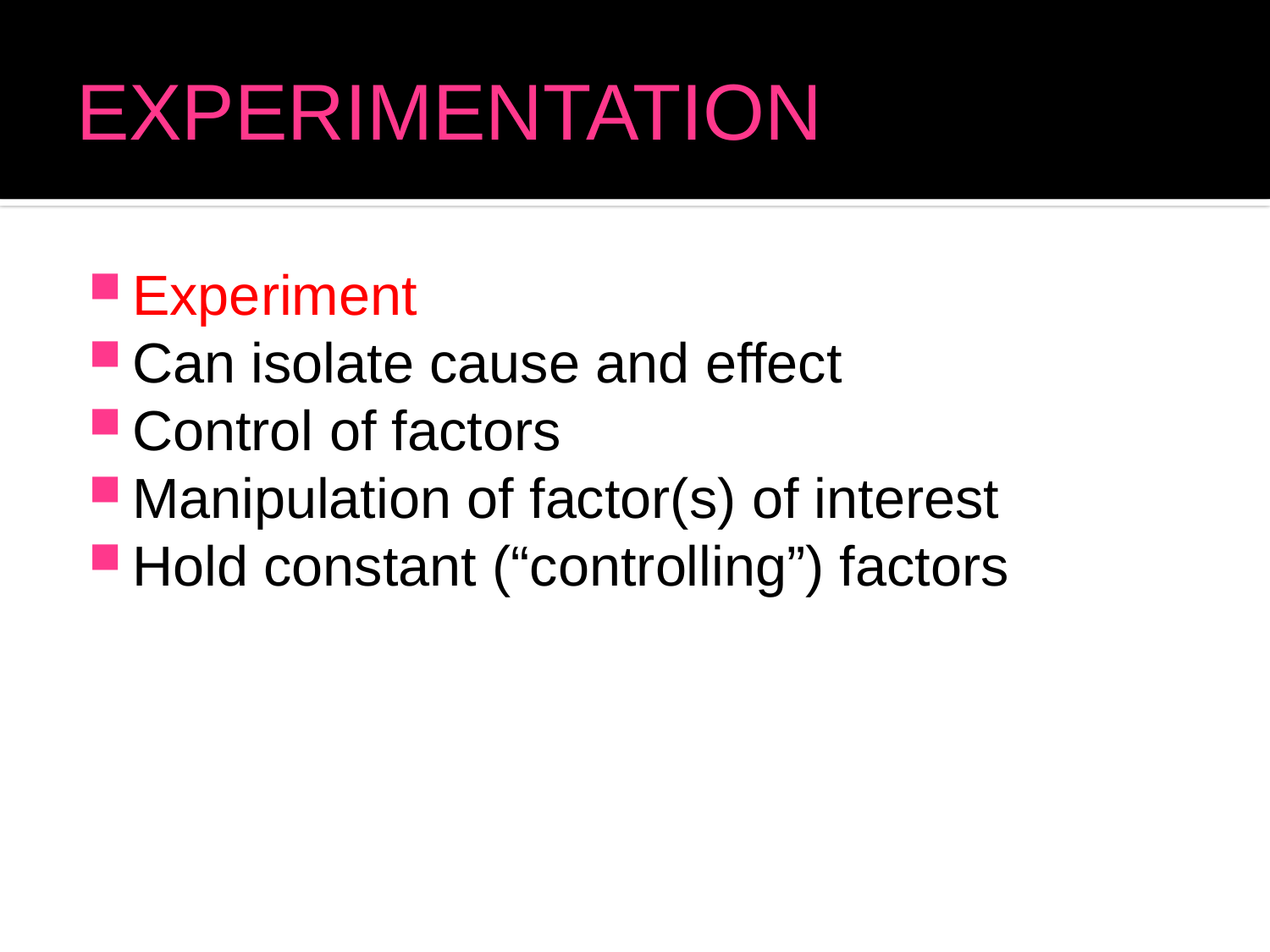

# EXPERIMENTATION
Experiment
Can isolate cause and effect
Control of factors
Manipulation of factor(s) of interest
Hold constant (“controlling”) factors